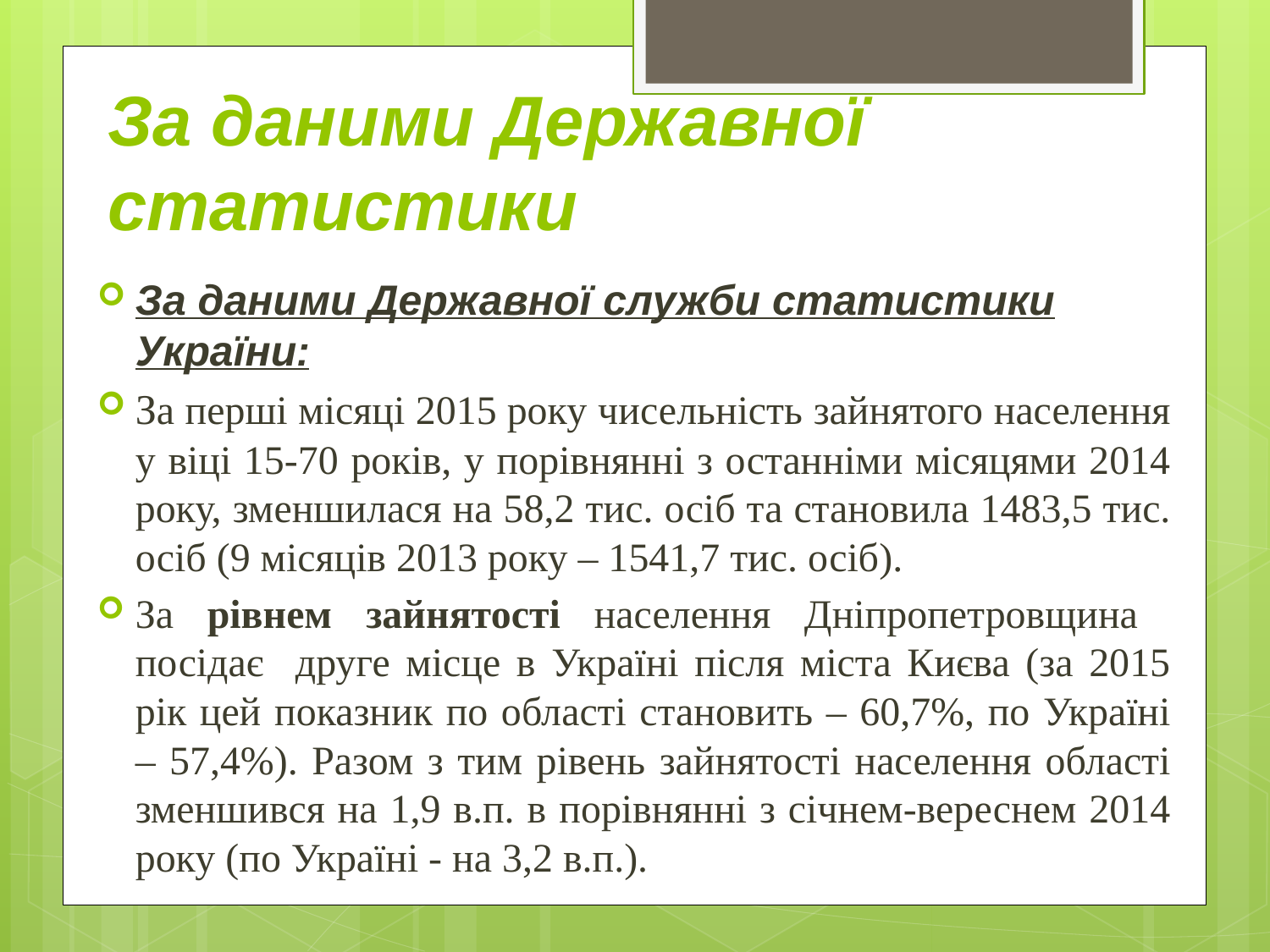

# За даними Державної статистики
За даними Державної служби статистики України:
За перші місяці 2015 року чисельність зайнятого населення у віці 15-70 років, у порівнянні з останніми місяцями 2014 року, зменшилася на 58,2 тис. осіб та становила 1483,5 тис. осіб (9 місяців 2013 року – 1541,7 тис. осіб).
За рівнем зайнятості населення Дніпропетровщина  посідає  друге місце в Україні після міста Києва (за 2015 рік цей показник по області становить – 60,7%, по Україні – 57,4%). Разом з тим рівень зайнятості населення області зменшився на 1,9 в.п. в порівнянні з січнем-вереснем 2014 року (по Україні - на 3,2 в.п.).